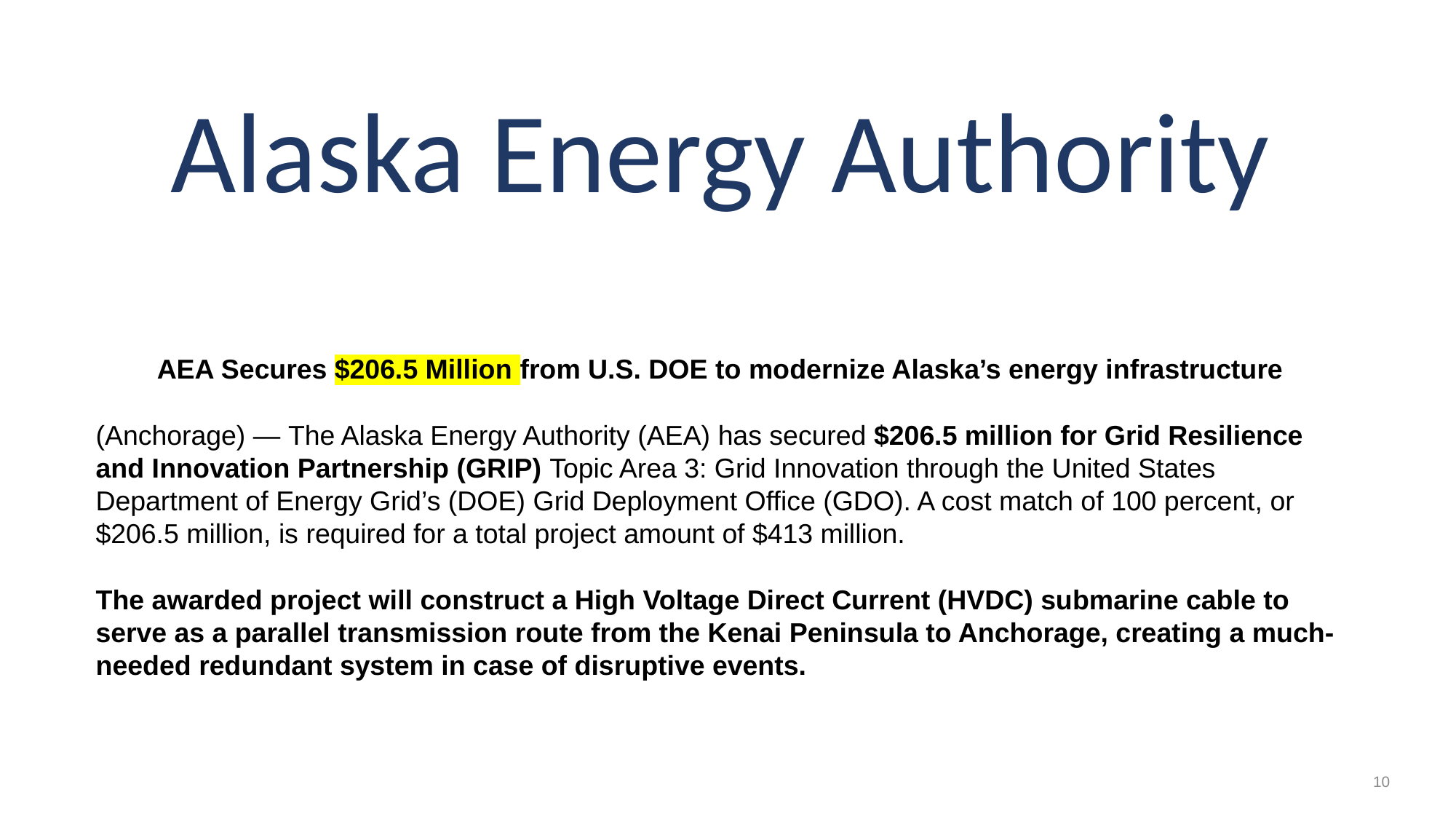

Alaska Energy Authority
AEA Secures $206.5 Million from U.S. DOE to modernize Alaska’s energy infrastructure

(Anchorage) — The Alaska Energy Authority (AEA) has secured $206.5 million for Grid Resilience and Innovation Partnership (GRIP) Topic Area 3: Grid Innovation through the United States Department of Energy Grid’s (DOE) Grid Deployment Office (GDO). A cost match of 100 percent, or $206.5 million, is required for a total project amount of $413 million.

The awarded project will construct a High Voltage Direct Current (HVDC) submarine cable to serve as a parallel transmission route from the Kenai Peninsula to Anchorage, creating a much-needed redundant system in case of disruptive events.
10